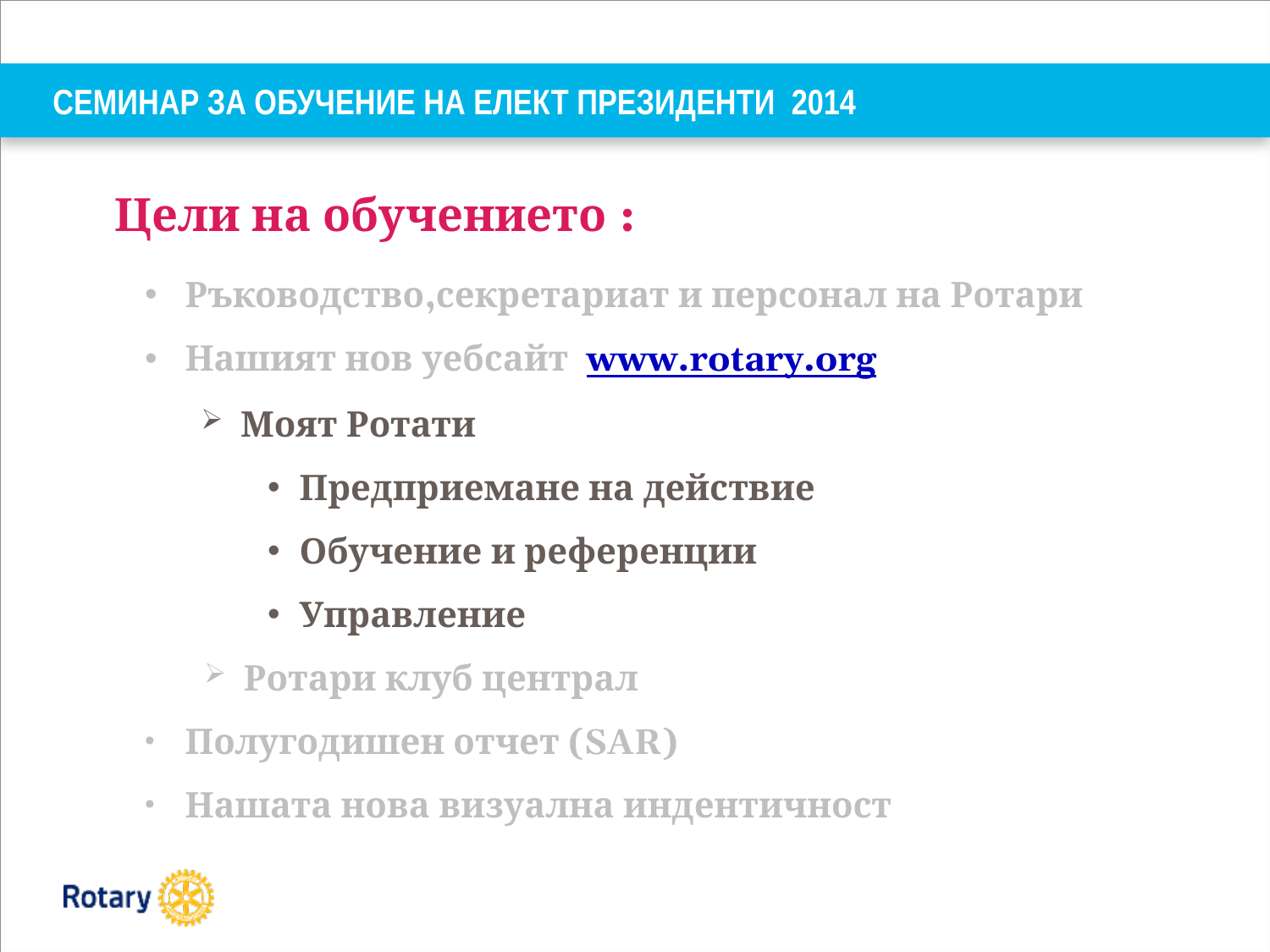

# СЕМИНАР ЗА ОБУЧЕНИЕ НА ЕЛЕКТ ПРЕЗИДЕНТИ  2014
Цели на обучението :
Ръководство,секретариат и персонал на Ротари
Нашият нов уебсайт  www.rotary.org
Моят Ротати
Предприемане на действие
Обучение и референции
Управление
Ротари клуб централ
Полугодишен отчет (SAR)
Нашата нова визуална индентичност